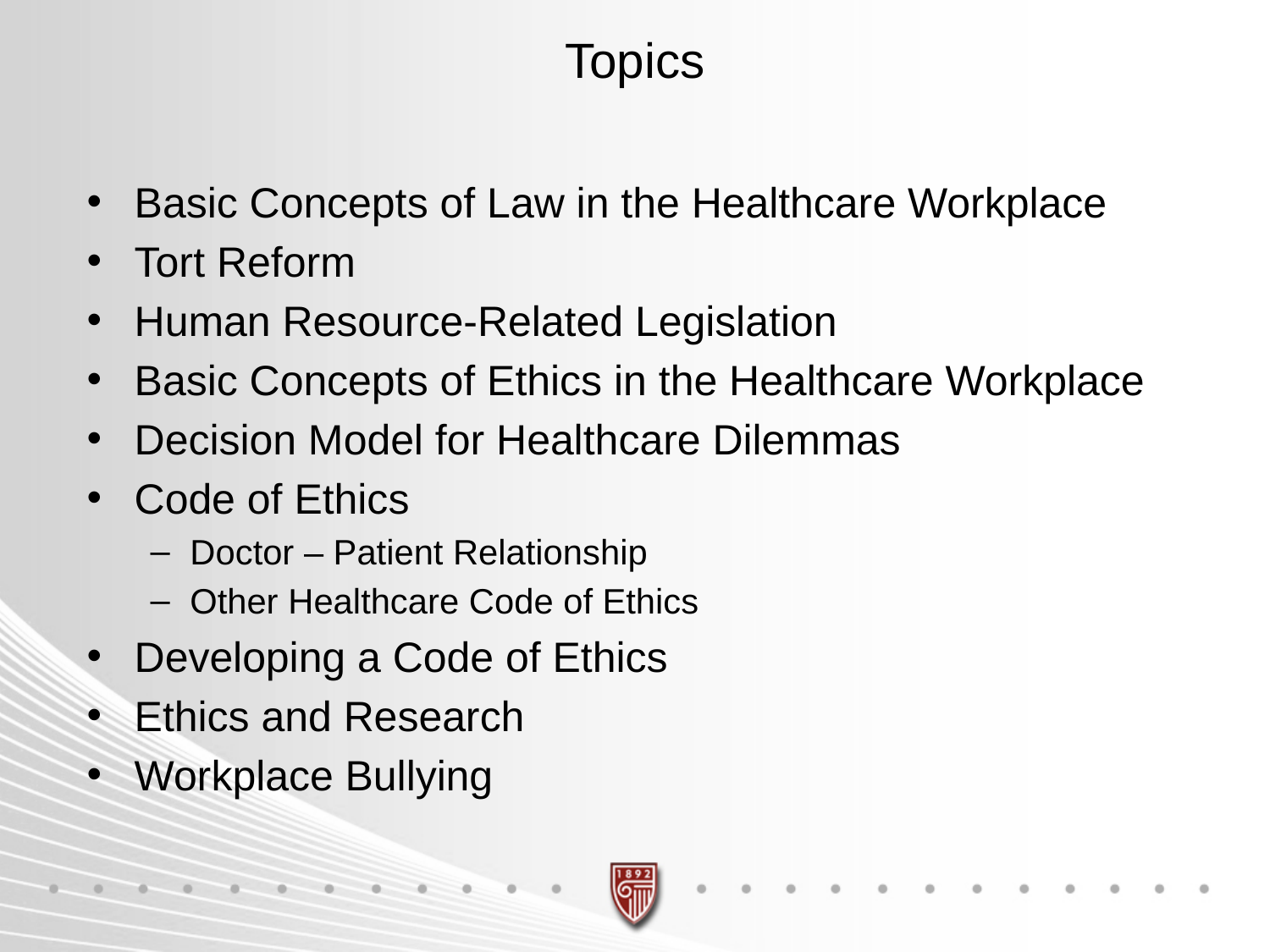

# Topics
Basic Concepts of Law in the Healthcare Workplace
Tort Reform
Human Resource-Related Legislation
Basic Concepts of Ethics in the Healthcare Workplace
Decision Model for Healthcare Dilemmas
Code of Ethics
Doctor – Patient Relationship
Other Healthcare Code of Ethics
Developing a Code of Ethics
Ethics and Research
Workplace Bullying